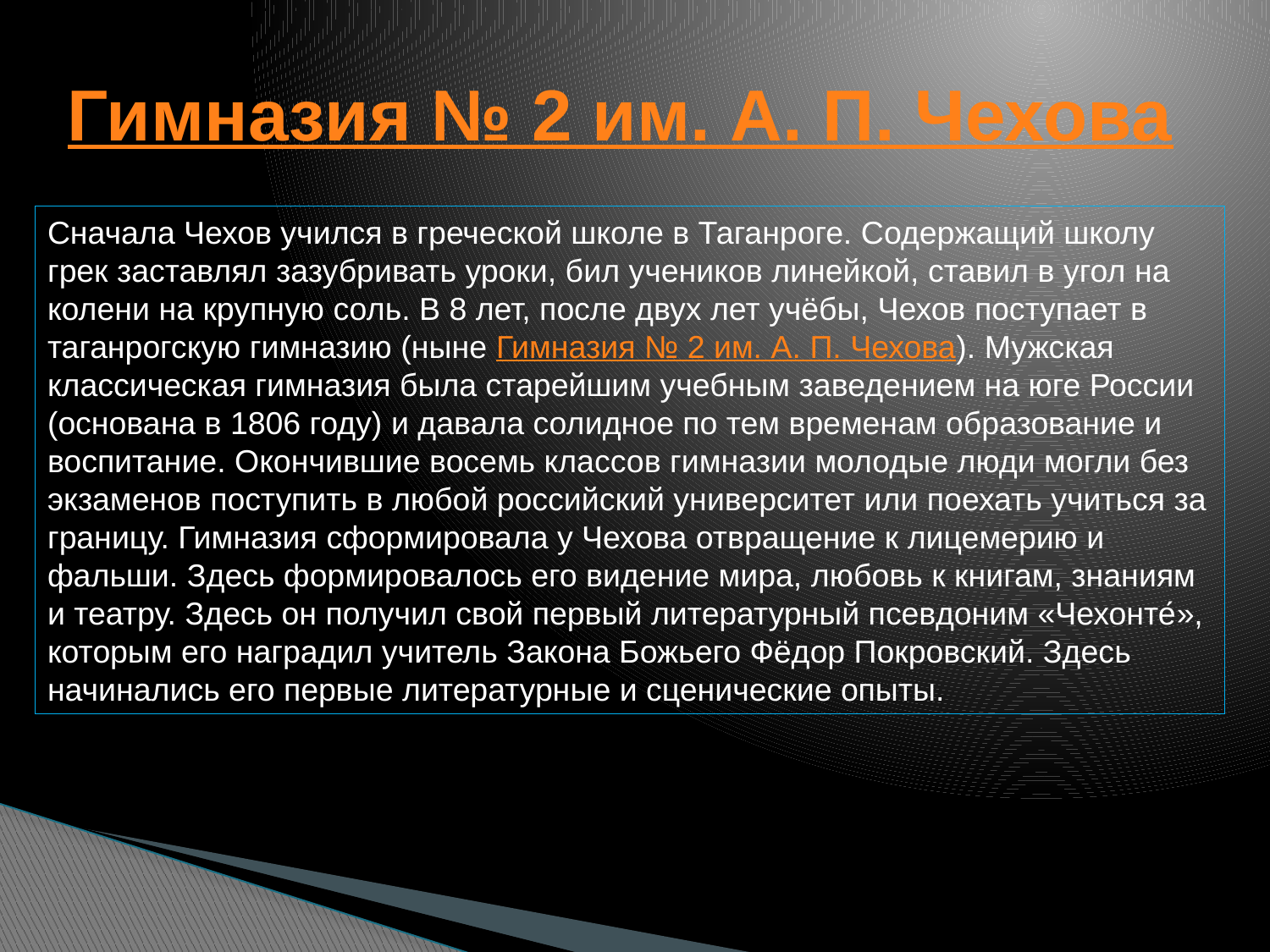

# Гимназия № 2 им. А. П. Чехова
Сначала Чехов учился в греческой школе в Таганроге. Содержащий школу грек заставлял зазубривать уроки, бил учеников линейкой, ставил в угол на колени на крупную соль. В 8 лет, после двух лет учёбы, Чехов поступает в таганрогскую гимназию (ныне Гимназия № 2 им. А. П. Чехова). Мужская классическая гимназия была старейшим учебным заведением на юге России (основана в 1806 году) и давала солидное по тем временам образование и воспитание. Окончившие восемь классов гимназии молодые люди могли без экзаменов поступить в любой российский университет или поехать учиться за границу. Гимназия сформировала у Чехова отвращение к лицемерию и фальши. Здесь формировалось его видение мира, любовь к книгам, знаниям и театру. Здесь он получил свой первый литературный псевдоним «Чехонте́», которым его наградил учитель Закона Божьего Фёдор Покровский. Здесь начинались его первые литературные и сценические опыты.